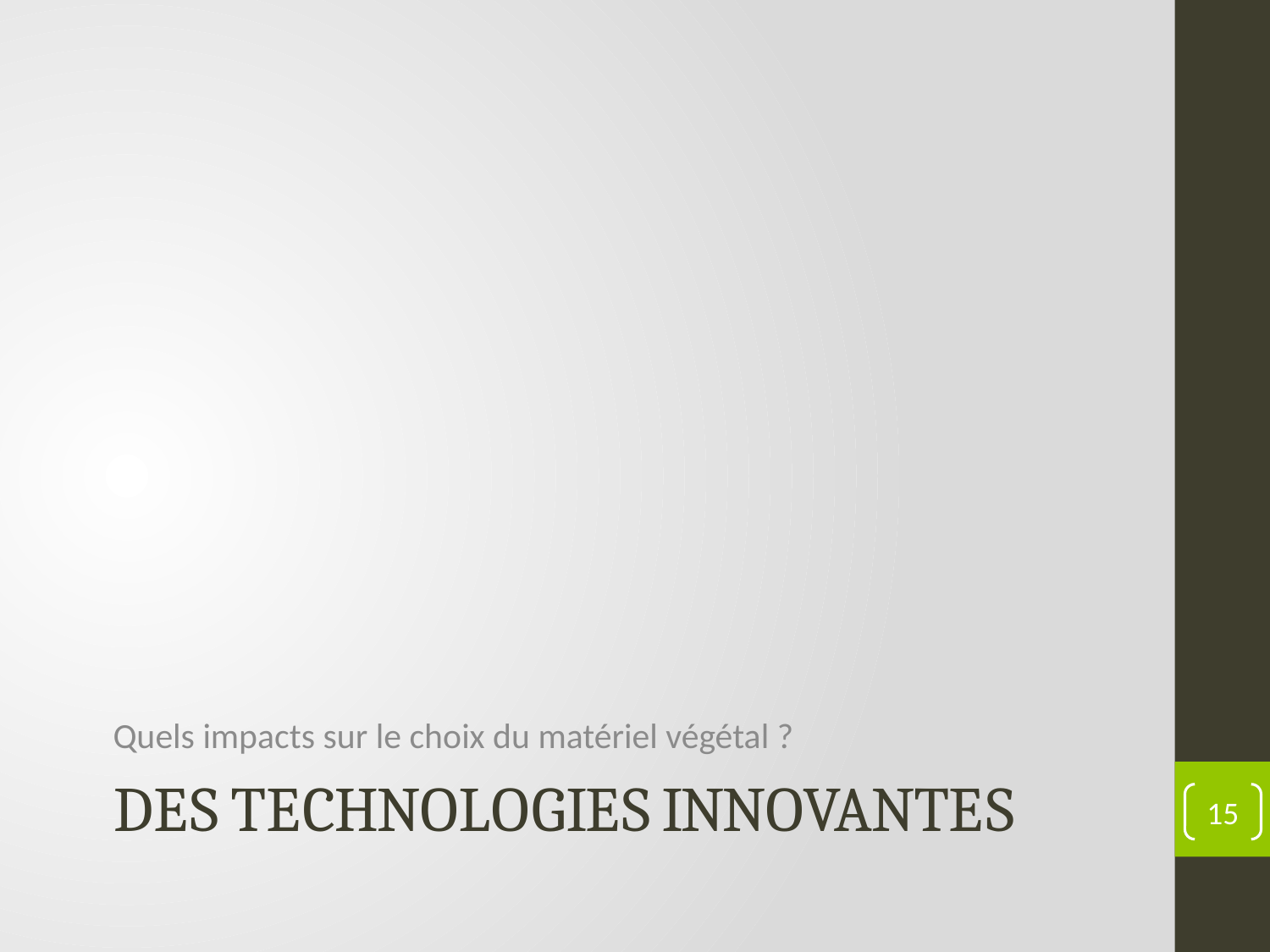

Quels impacts sur le choix du matériel végétal ?
# Des technologies innovantes
15